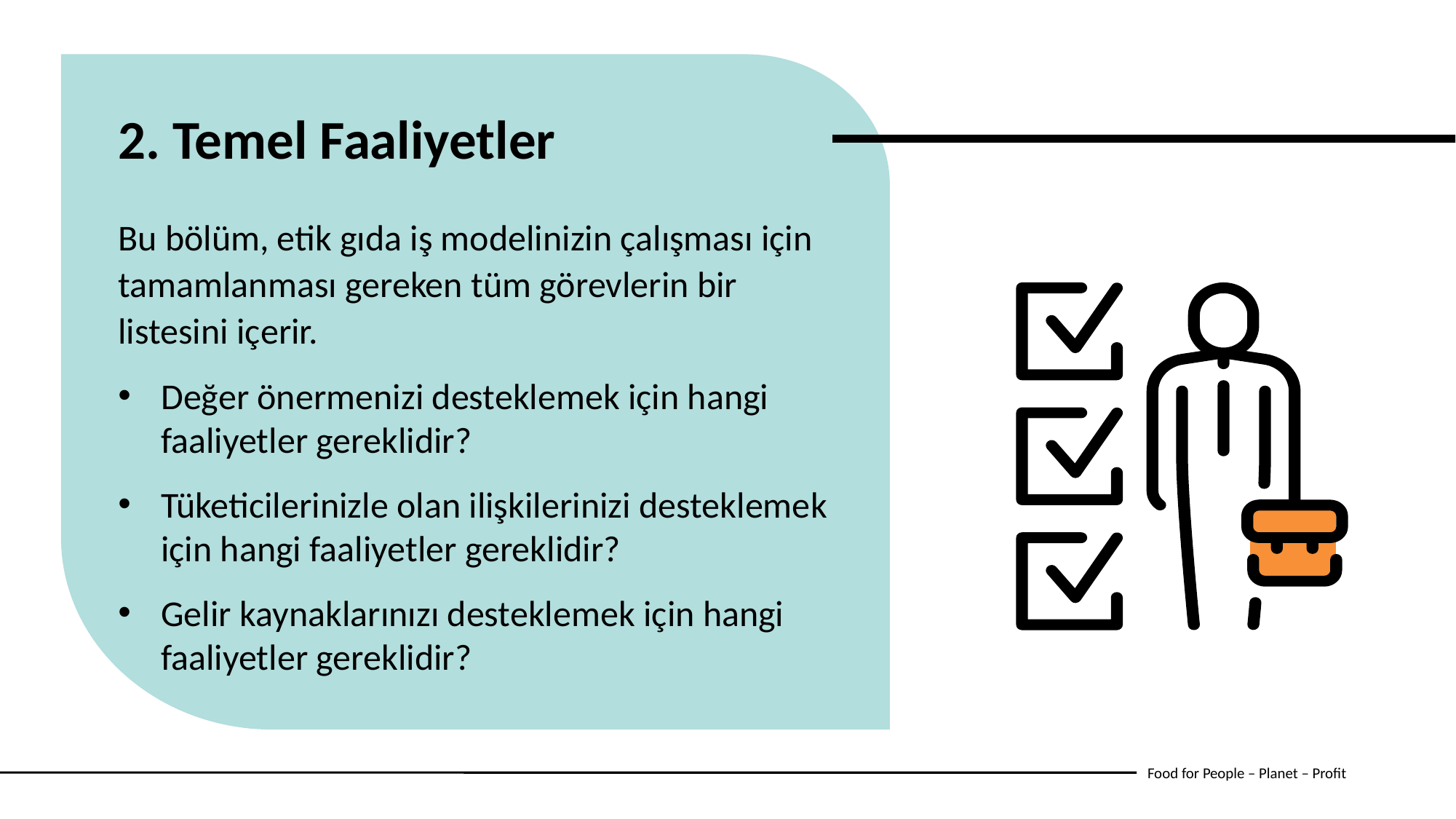

2. Temel Faaliyetler
Bu bölüm, etik gıda iş modelinizin çalışması için tamamlanması gereken tüm görevlerin bir listesini içerir.
Değer önermenizi desteklemek için hangi faaliyetler gereklidir?
Tüketicilerinizle olan ilişkilerinizi desteklemek için hangi faaliyetler gereklidir?
Gelir kaynaklarınızı desteklemek için hangi faaliyetler gereklidir?